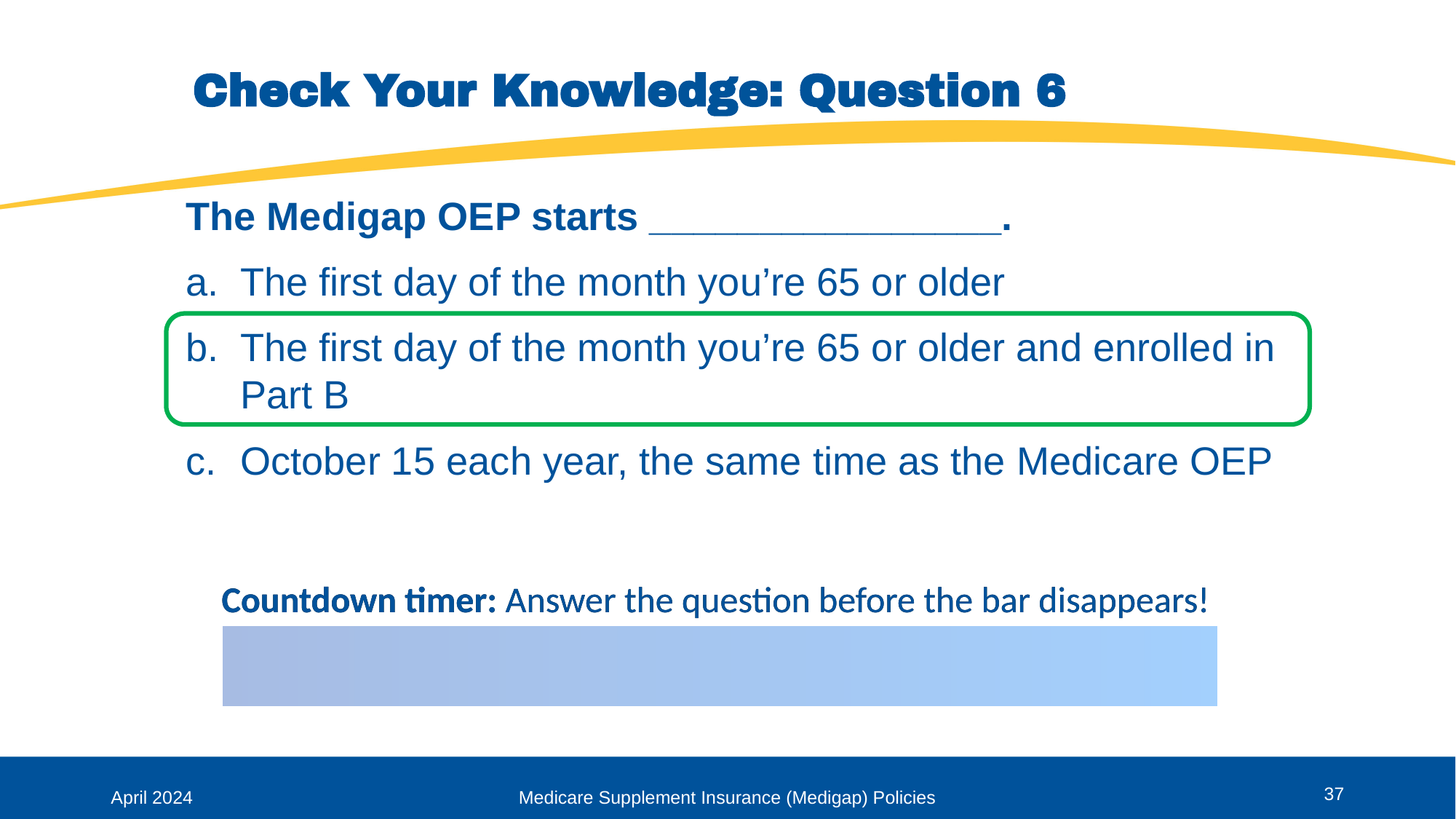

# Check Your Knowledge: Question 6
The Medigap OEP starts ________________.
The first day of the month you’re 65 or older
The first day of the month you’re 65 or older and enrolled in Part B
October 15 each year, the same time as the Medicare OEP

37
April 2024
Medicare Supplement Insurance (Medigap) Policies